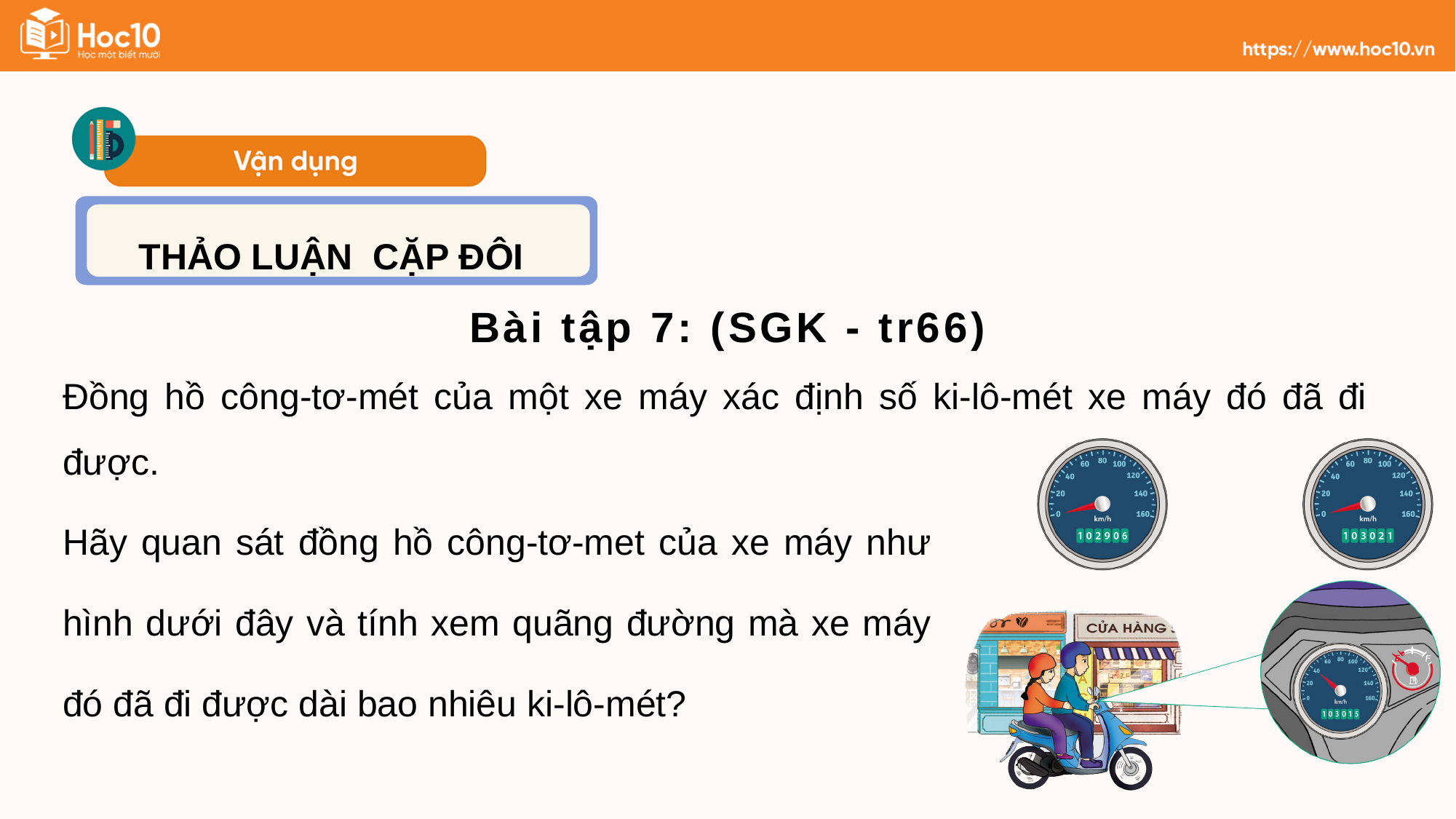

THẢO LUẬN  CẶP ĐÔI

Bài tập 7: (SGK - tr66)
Đồng hồ công-tơ-mét của một xe máy xác định số ki-lô-mét xe máy đó đã đi được.

Hãy quan sát đồng hồ công-tơ-met của xe máy như hình dưới đây và tính xem quãng đường mà xe máy đó đã đi được dài bao nhiêu ki-lô-mét?